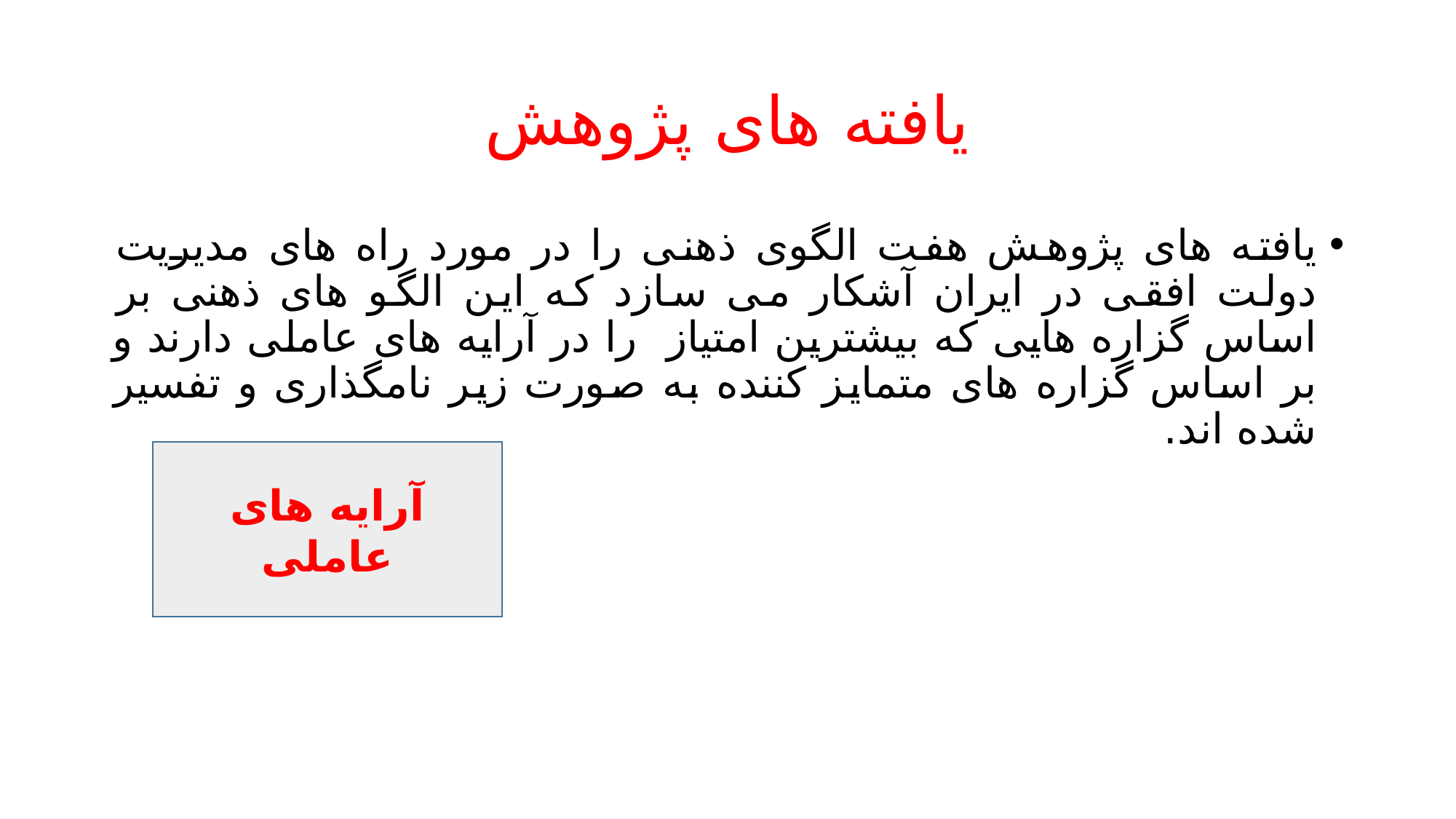

# یافته های پژوهش
یافته های پژوهش هفت الگوی ذهنی را در مورد راه های مدیریت دولت افقی در ایران آشکار می سازد که این الگو های ذهنی بر اساس گزاره هایی که بیشترین امتیاز  را در آرایه های عاملی دارند و بر اساس گزاره های متمایز کننده به صورت زیر نامگذاری و تفسیر شده اند.
آرایه های عاملی